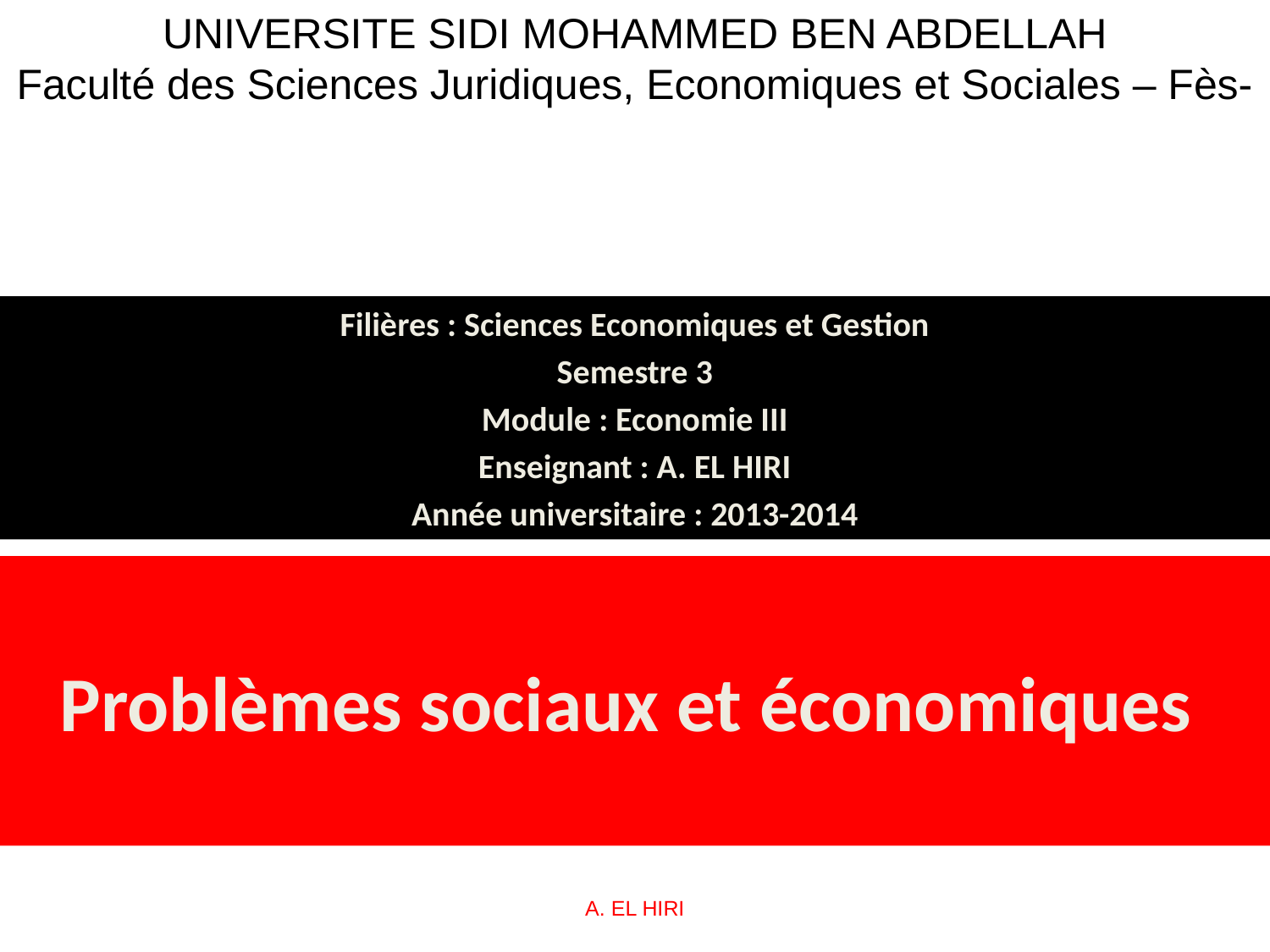

UNIVERSITE SIDI MOHAMMED BEN ABDELLAH
Faculté des Sciences Juridiques, Economiques et Sociales – Fès-

Filières : Sciences Economiques et Gestion
Semestre 3
Module : Economie III
Enseignant : A. EL HIRI
Année universitaire : 2013-2014
# Problèmes sociaux et économiques
A. EL HIRI